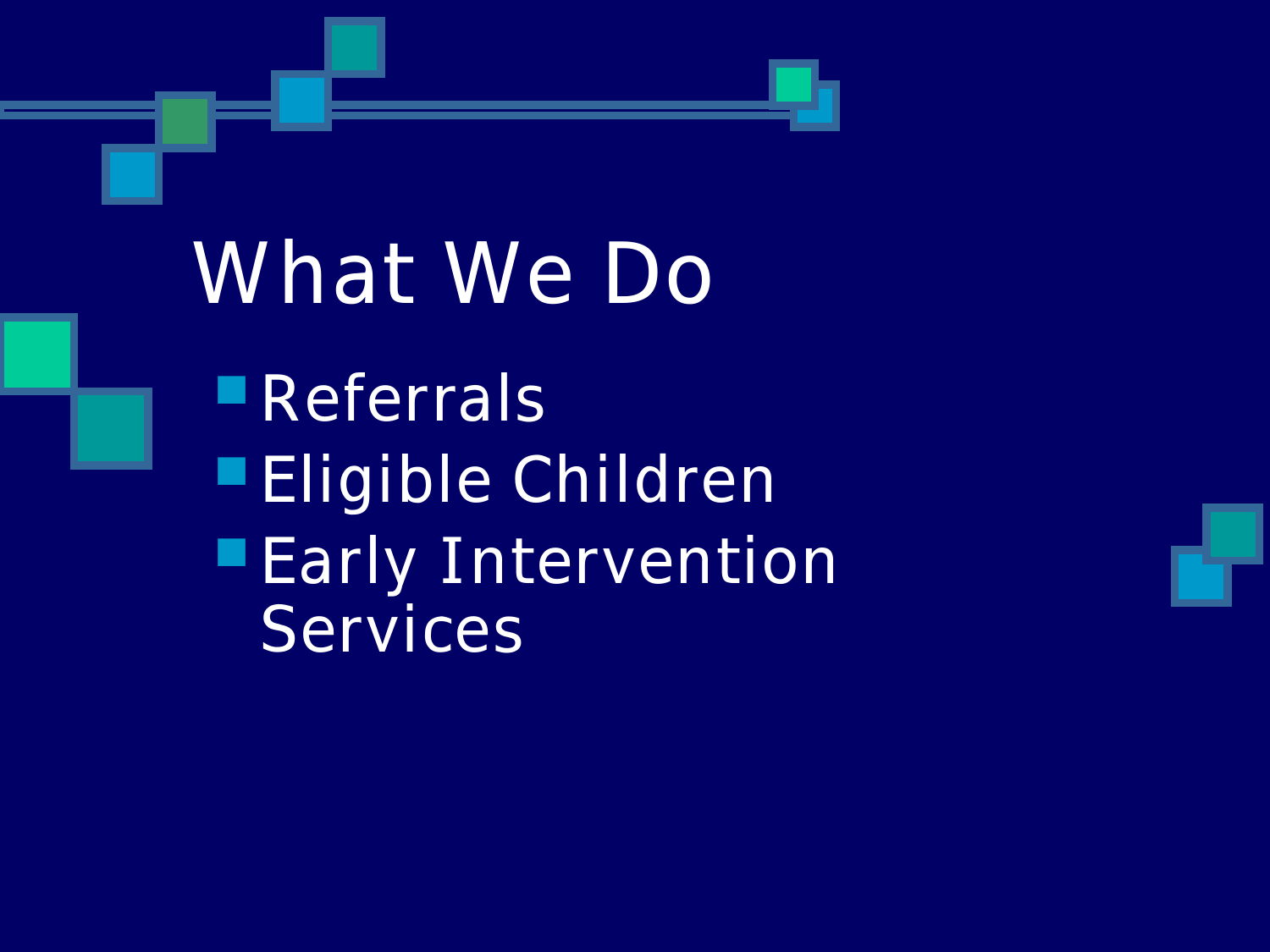

# What We Do
Referrals
Eligible Children
Early Intervention Services